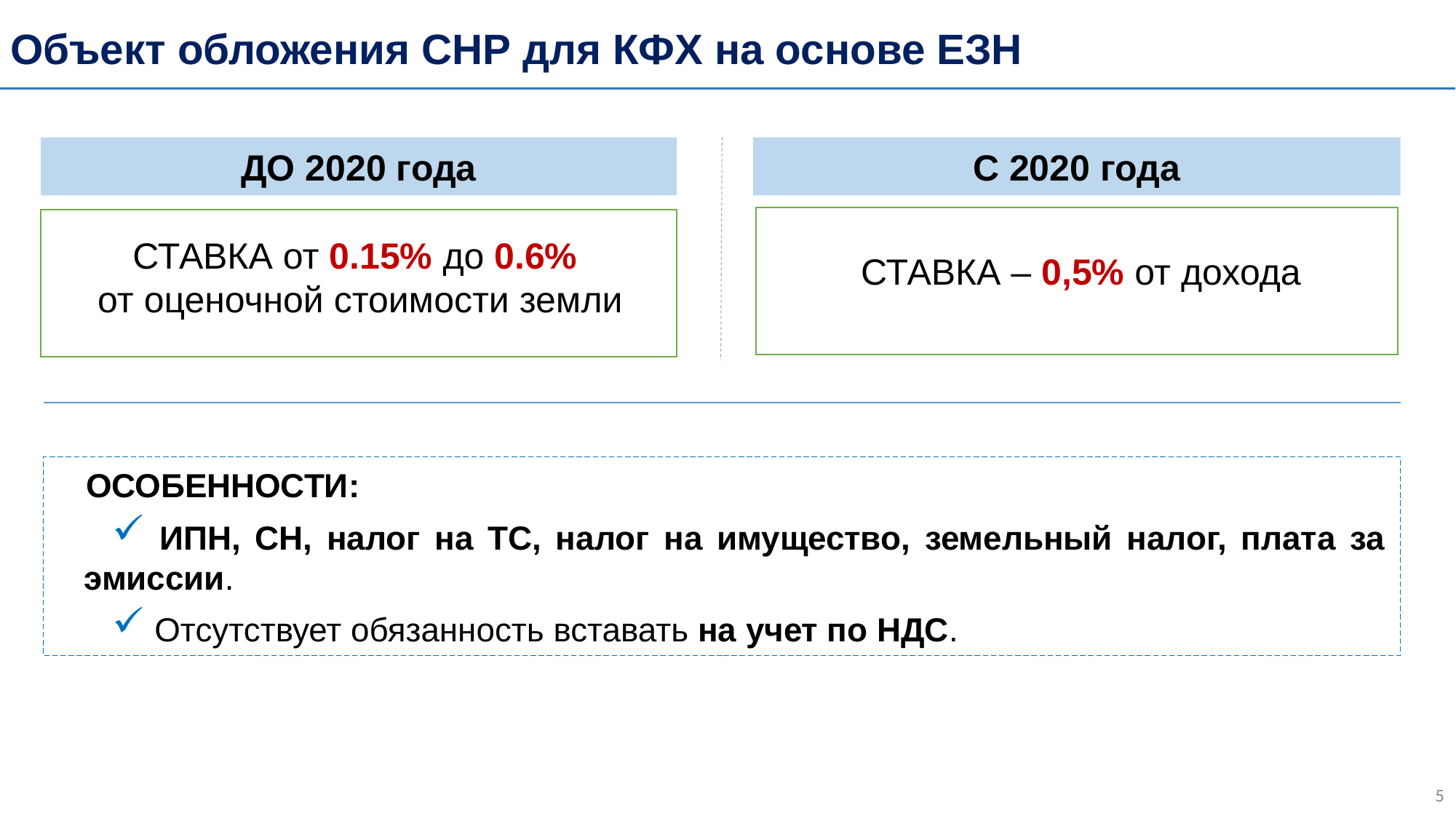

Объект обложения СНР для КФХ на основе ЕЗН
ДО 2020 года
С 2020 года

СТАВКА от 0.15% до 0.6%
от оценочной стоимости земли
СТАВКА – 0,5% от дохода
   ОСОБЕННОСТИ:
 ИПН, СН, налог на ТС, налог на имущество, земельный налог, плата за эмиссии.
 Отсутствует обязанность вставать на учет по НДС.
5